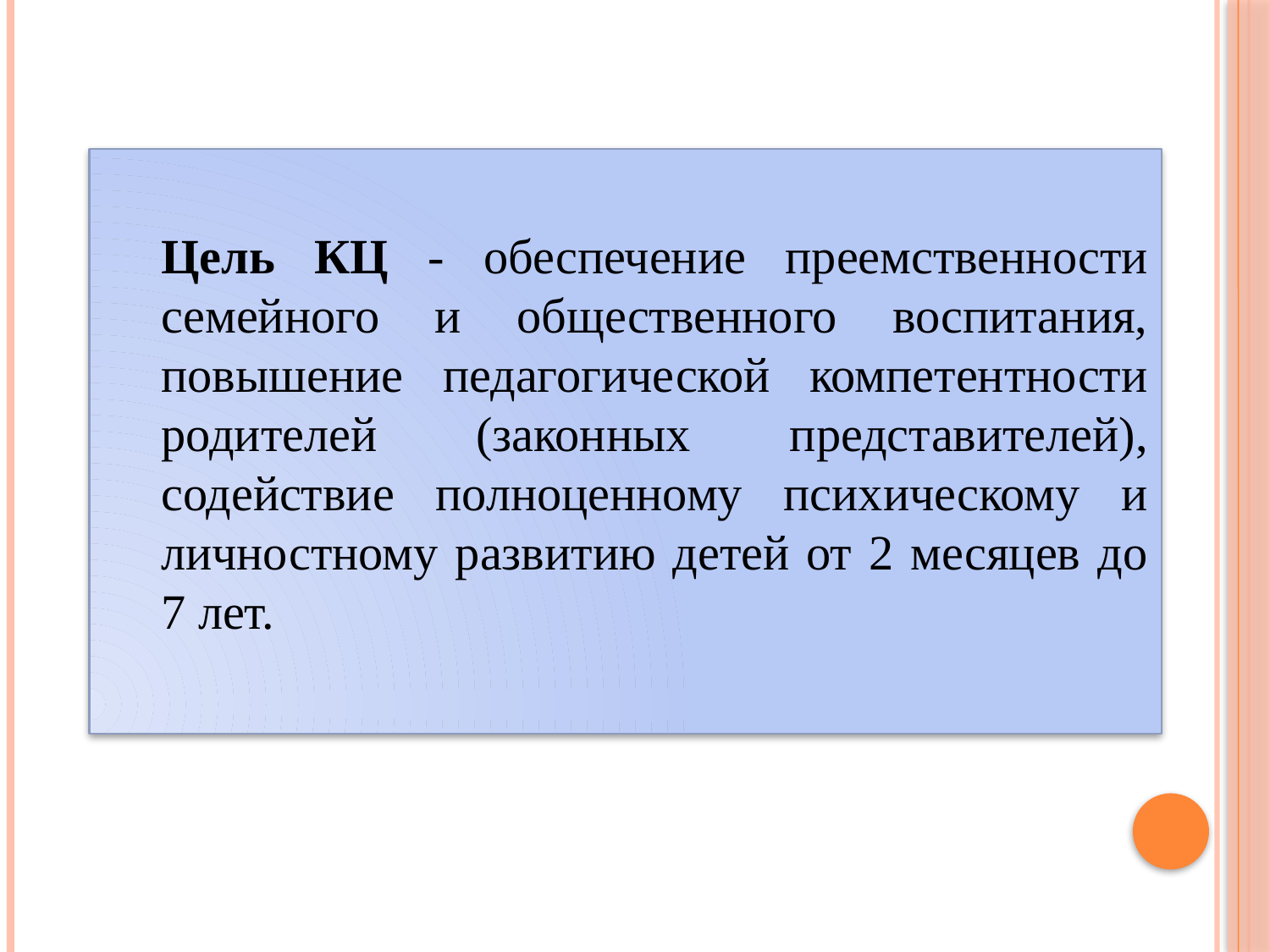

Цель КЦ - обеспечение преемственности семейного и общественного воспитания, повышение педагогической компетентности родителей (законных представителей), содействие полноценному психическому и личностному развитию детей от 2 месяцев до 7 лет.